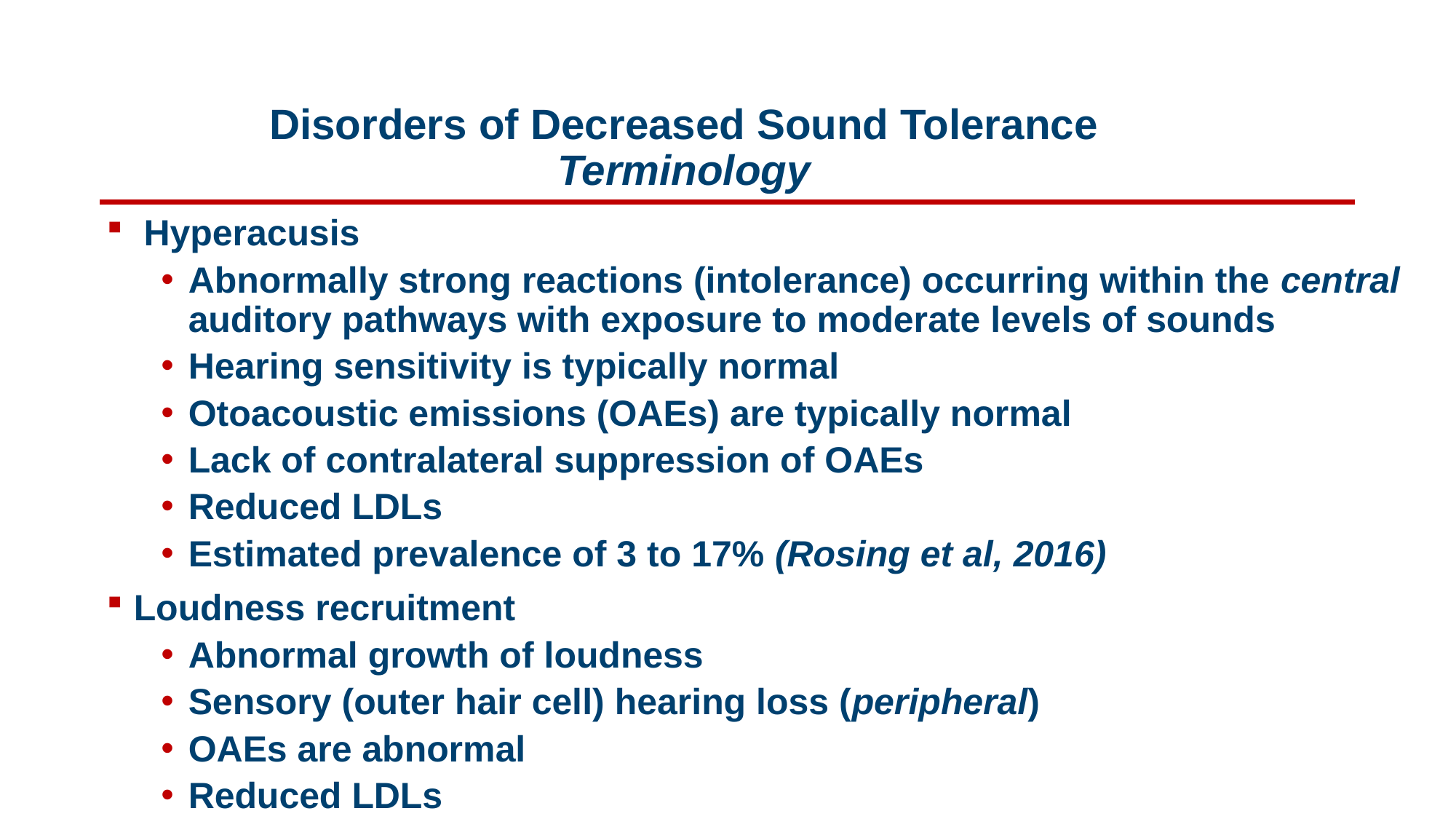

# Disorders of Decreased Sound Tolerance Terminology
 Hyperacusis
Abnormally strong reactions (intolerance) occurring within the central auditory pathways with exposure to moderate levels of sounds
Hearing sensitivity is typically normal
Otoacoustic emissions (OAEs) are typically normal
Lack of contralateral suppression of OAEs
Reduced LDLs
Estimated prevalence of 3 to 17% (Rosing et al, 2016)
Loudness recruitment
Abnormal growth of loudness
Sensory (outer hair cell) hearing loss (peripheral)
OAEs are abnormal
Reduced LDLs